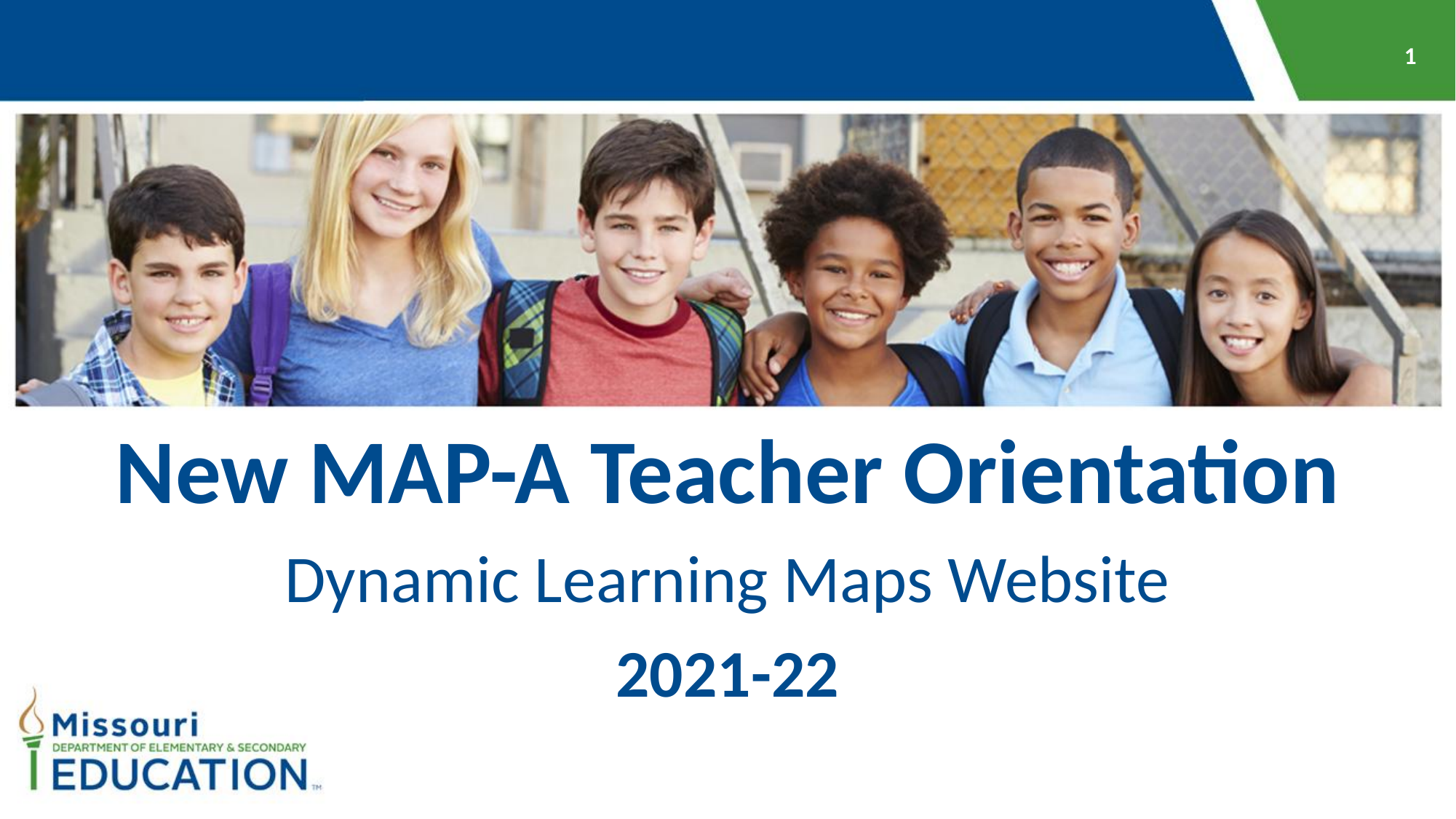

New MAP-A Teacher Orientation
Dynamic Learning Maps Website
2021-22